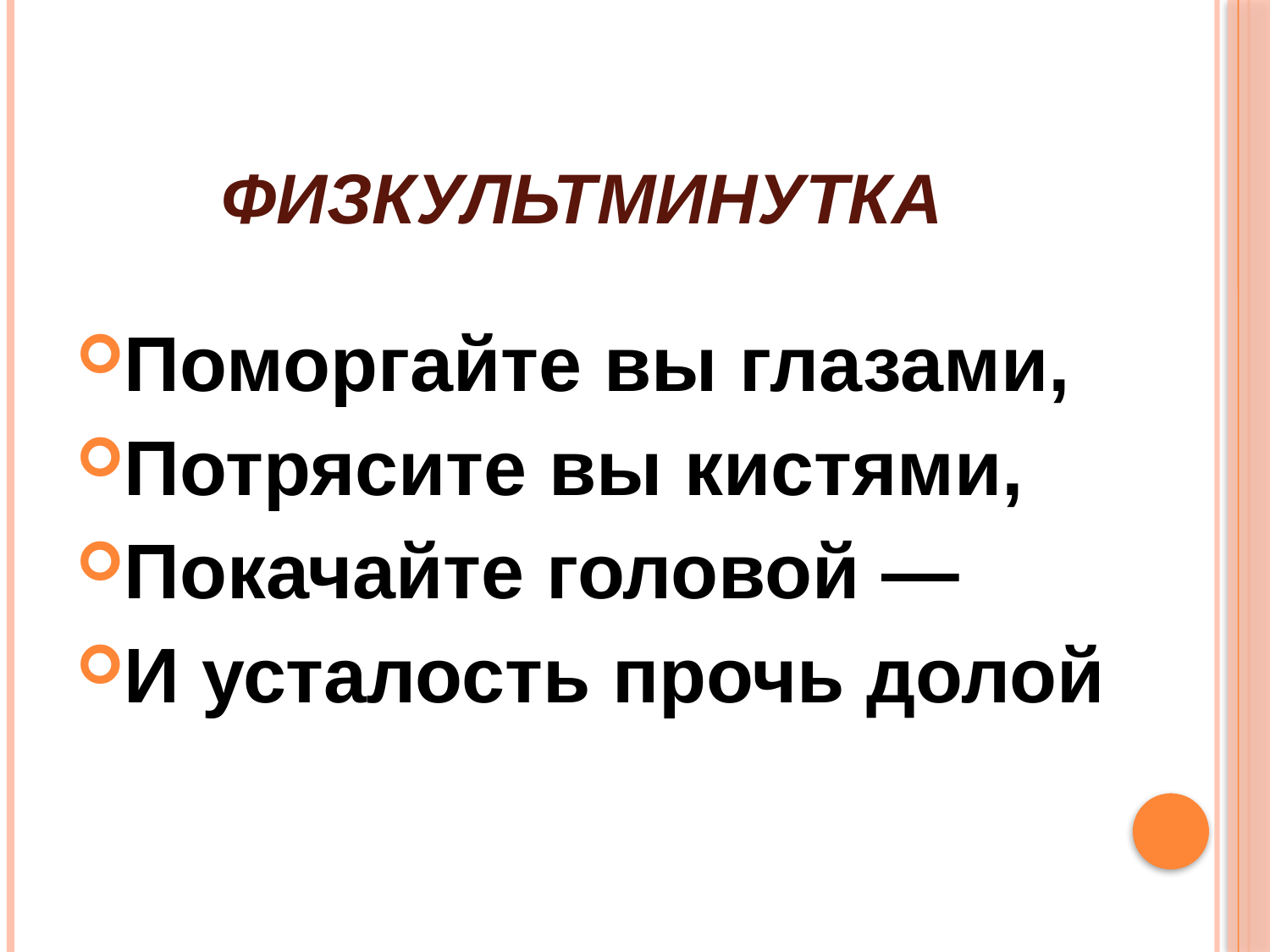

# Физкультминутка
Поморгайте вы глазами,
Потрясите вы кистями,
Покачайте головой —
И усталость прочь долой